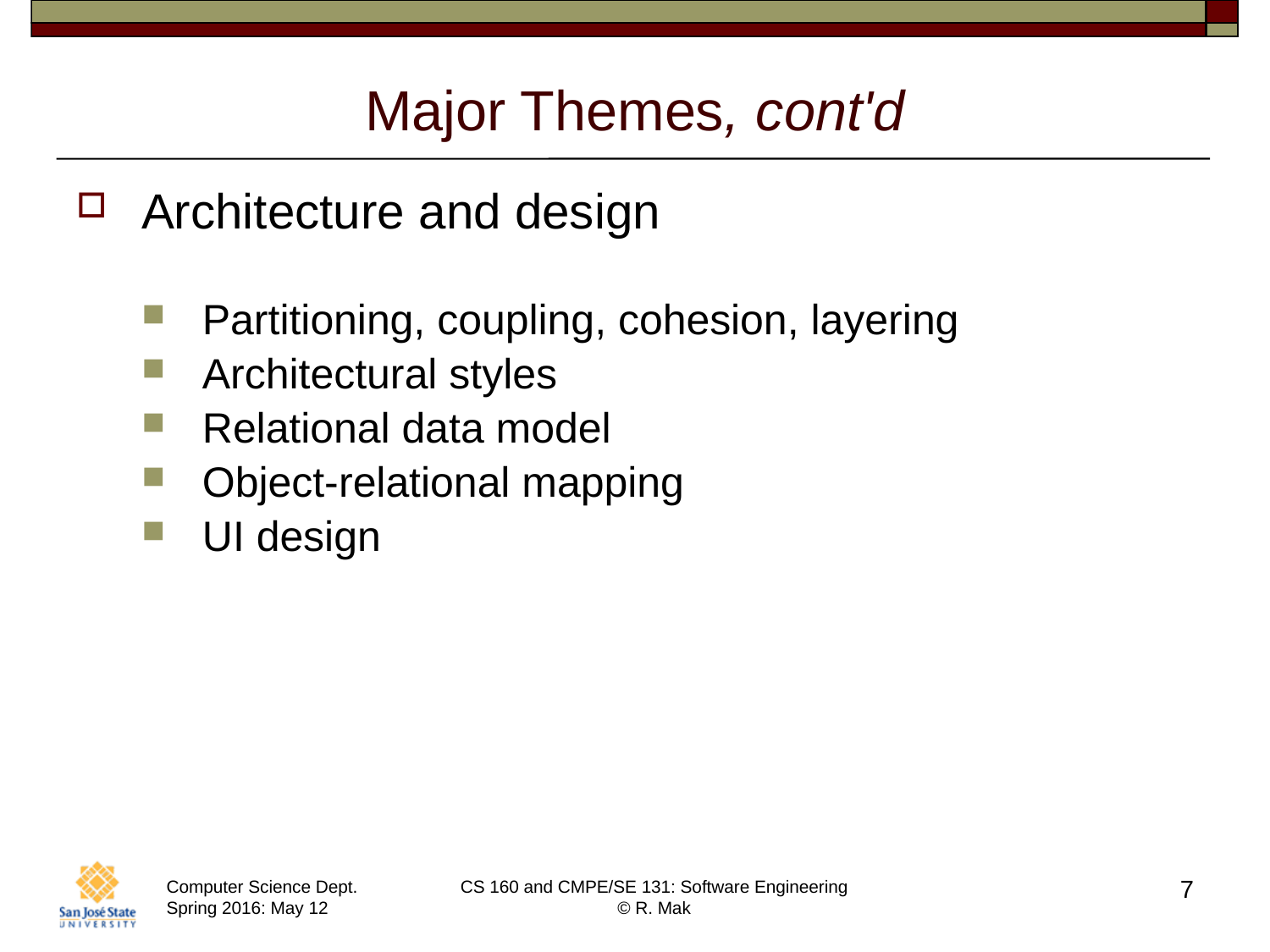

# Major Themes, cont'd
Architecture and design

Partitioning, coupling, cohesion, layering
Architectural styles
Relational data model
Object-relational mapping
UI design
7